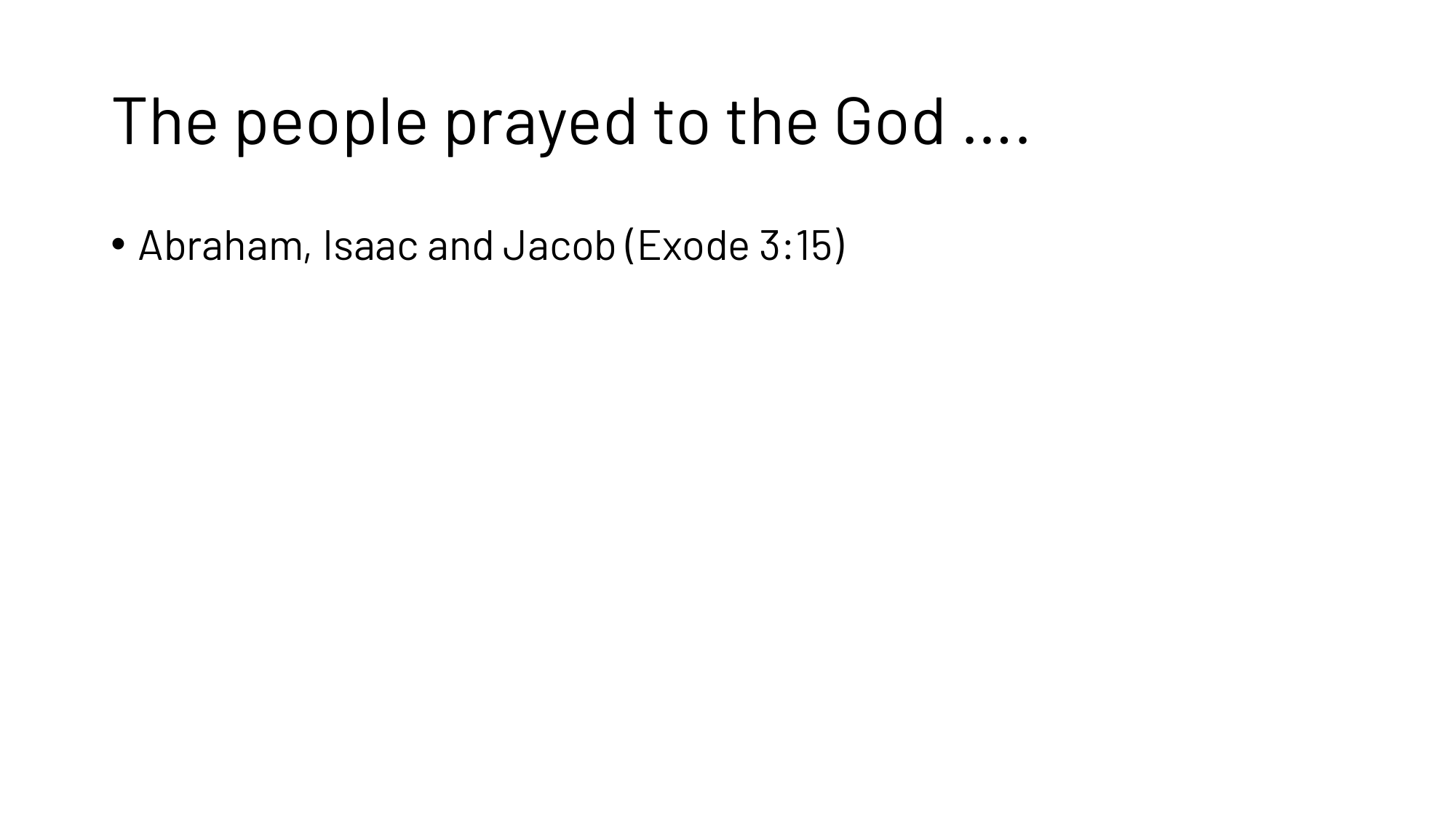

# The people prayed to the God ….
Abraham, Isaac and Jacob (Exode 3:15)